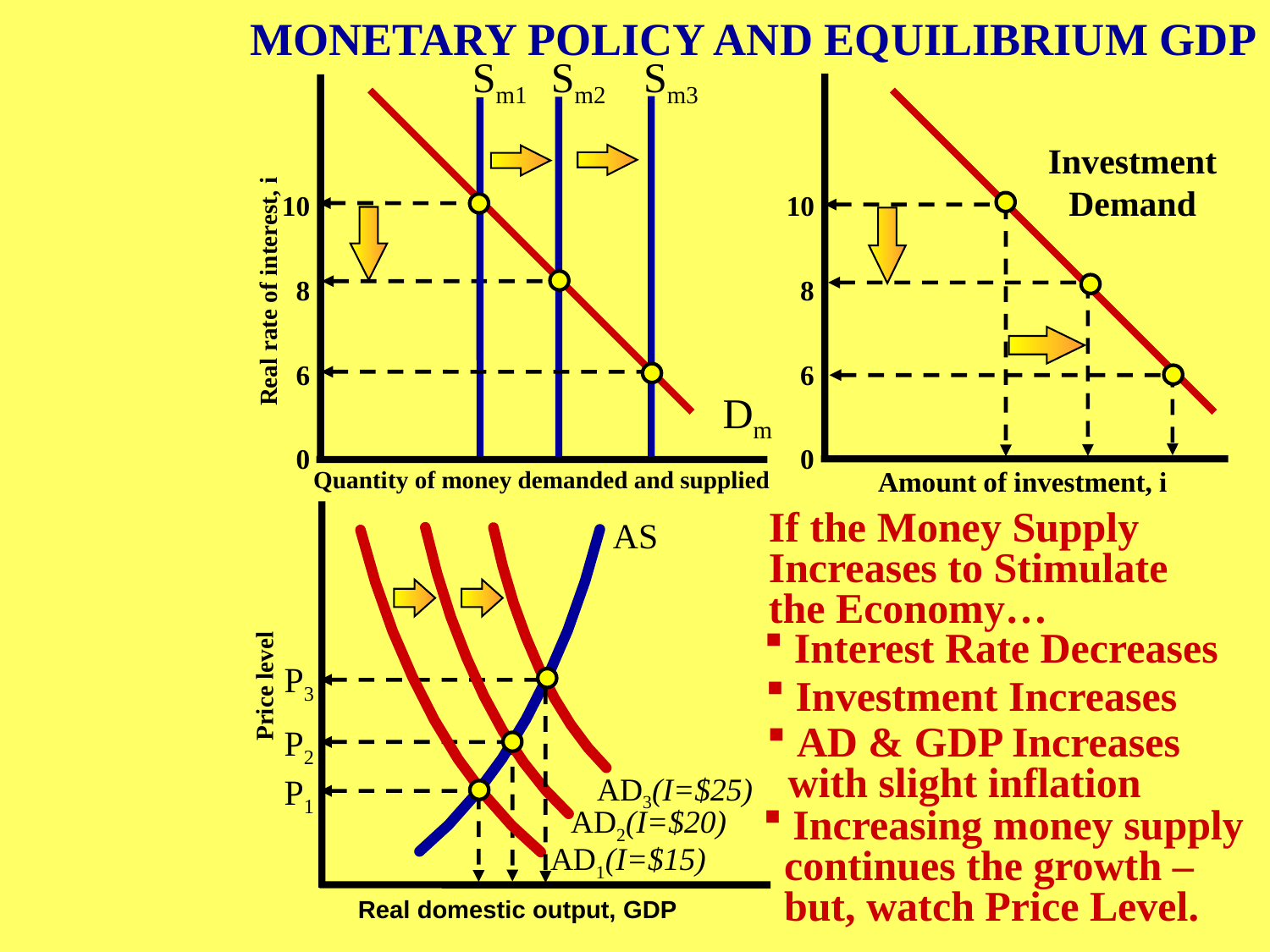

MONETARY POLICY AND EQUILIBRIUM GDP
Sm1
Sm2
Sm3

Investment
Demand

10

  8

  6

  0
10

  8

  6

  0

Real rate of interest, i

Dm
Quantity of money demanded and supplied
Amount of investment, i

If the Money Supply
Increases to Stimulate
the Economy…
AS

Interest Rate Decreases
P3
Price level

Investment Increases

P2
AD & GDP Increases
  with slight inflation

AD3(I=$25)
P1

AD2(I=$20)
Increasing money supply
  continues the growth –
  but, watch Price Level.
AD1(I=$15)
Real domestic output, GDP